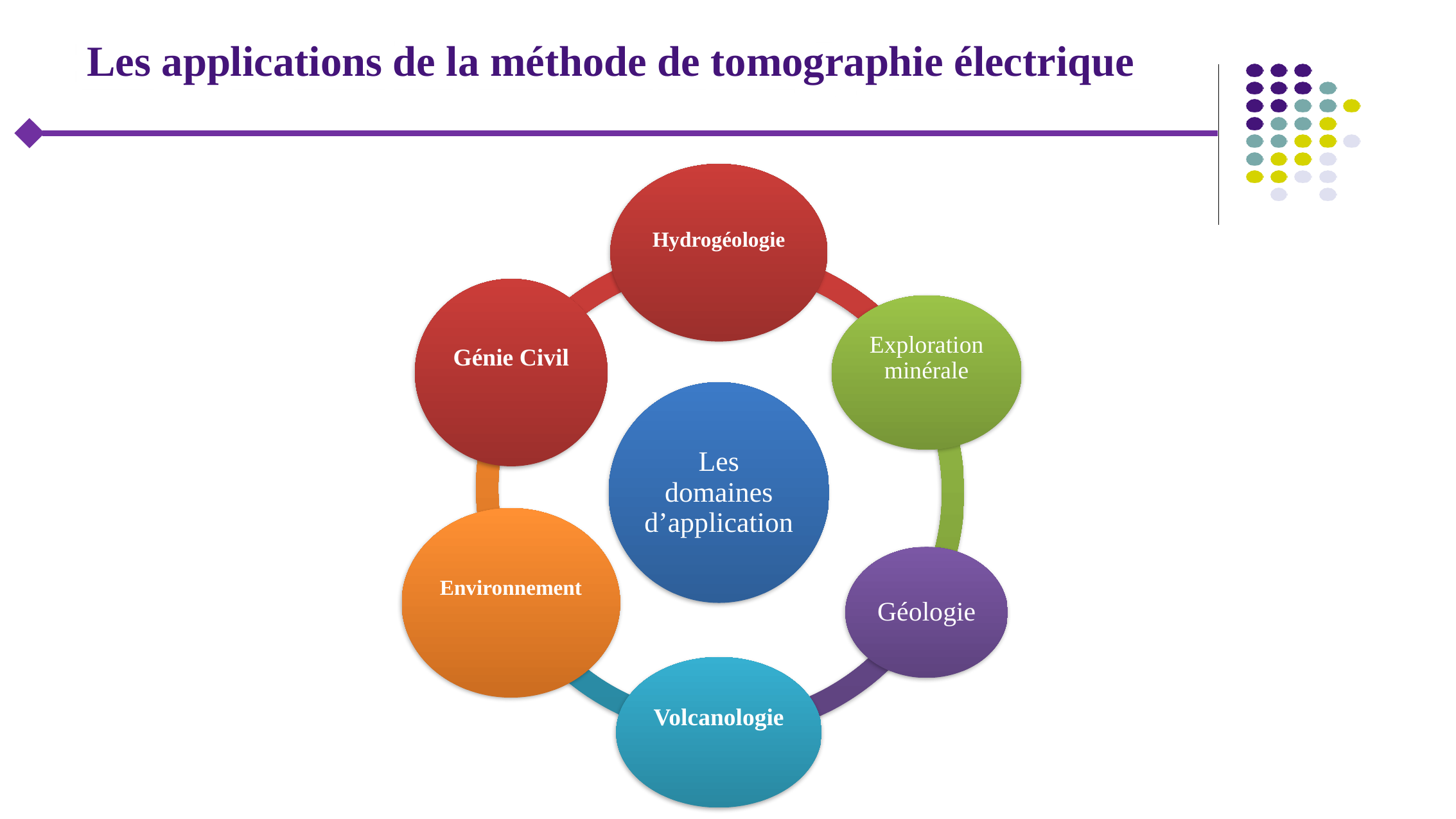

Les applications de la méthode de tomographie électrique
Les domaines d’application
Hydrogéologie
Exploration minérale
Géologie
Volcanologie
Environnement
Génie Civil